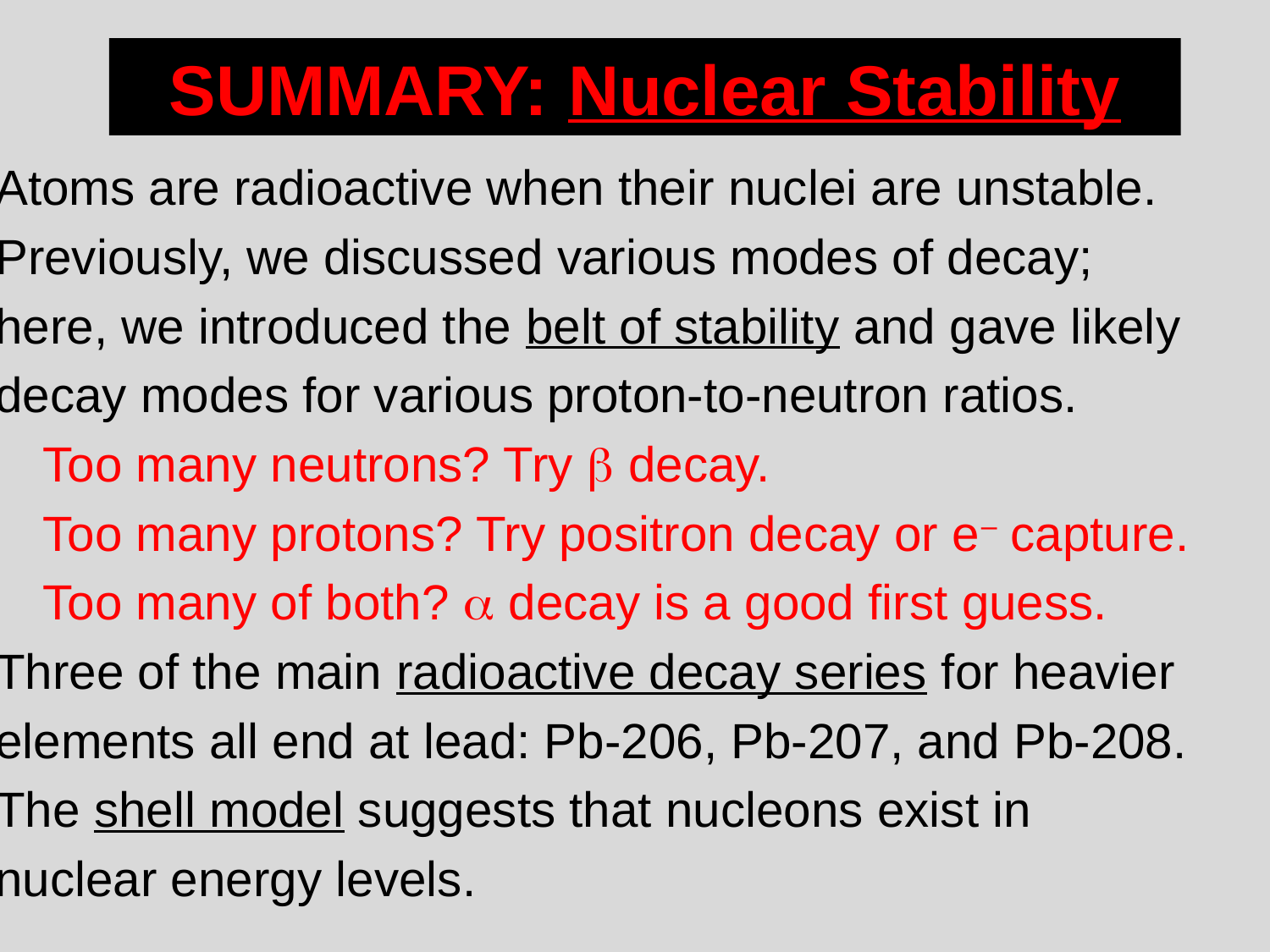

SUMMARY: Nuclear Stability
Atoms are radioactive when their nuclei are unstable.
Previously, we discussed various modes of decay;
here, we introduced the belt of stability and gave likely
decay modes for various proton-to-neutron ratios.
	Too many neutrons? Try β decay.
	Too many protons? Try positron decay or e– capture.
	Too many of both? α decay is a good first guess.
Three of the main radioactive decay series for heavier
elements all end at lead: Pb-206, Pb-207, and Pb-208.
The shell model suggests that nucleons exist in
nuclear energy levels.